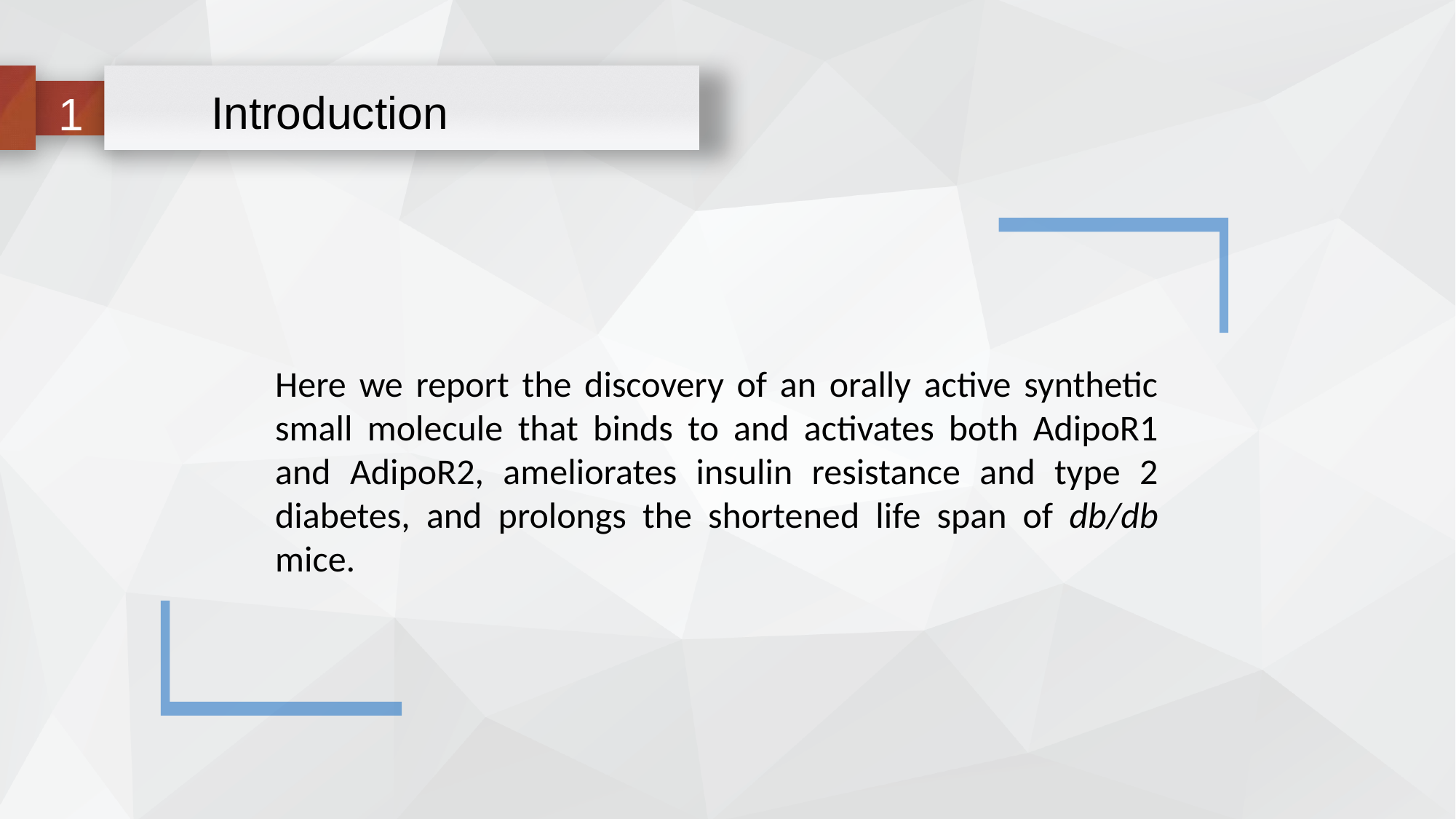

1

Introduction

Here we report the discovery of an orally active synthetic small molecule that binds to and activates both AdipoR1 and AdipoR2, ameliorates insulin resistance and type 2 diabetes, and prolongs the shortened life span of db/db mice.